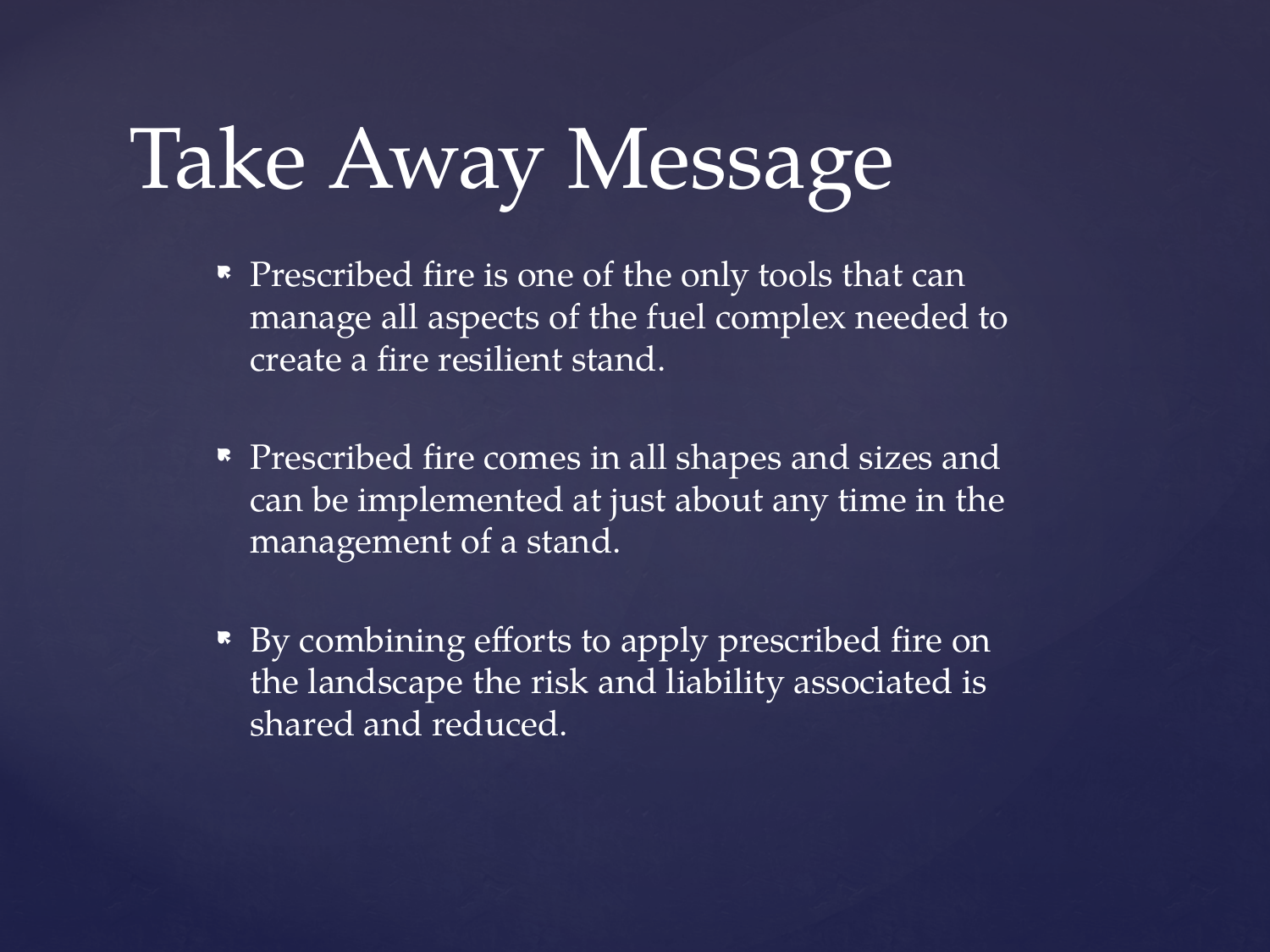

# Take Away Message
Prescribed fire is one of the only tools that can manage all aspects of the fuel complex needed to create a fire resilient stand.

Prescribed fire comes in all shapes and sizes and can be implemented at just about any time in the management of a stand.

By combining efforts to apply prescribed fire on the landscape the risk and liability associated is shared and reduced.